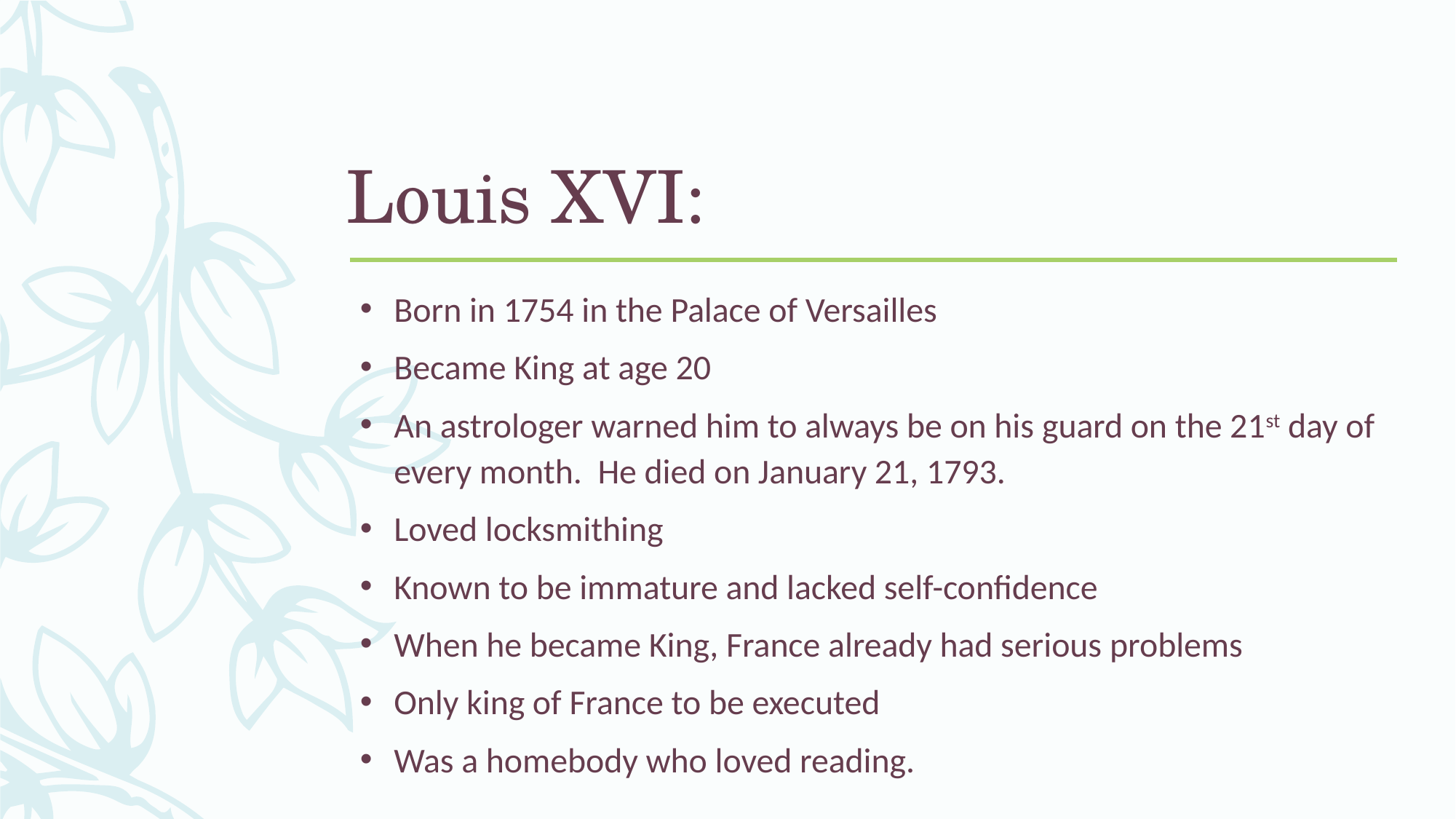

# Louis XVI:
Born in 1754 in the Palace of Versailles
Became King at age 20
An astrologer warned him to always be on his guard on the 21st day of every month.  He died on January 21, 1793.
Loved locksmithing
Known to be immature and lacked self-confidence
When he became King, France already had serious problems
Only king of France to be executed
Was a homebody who loved reading.